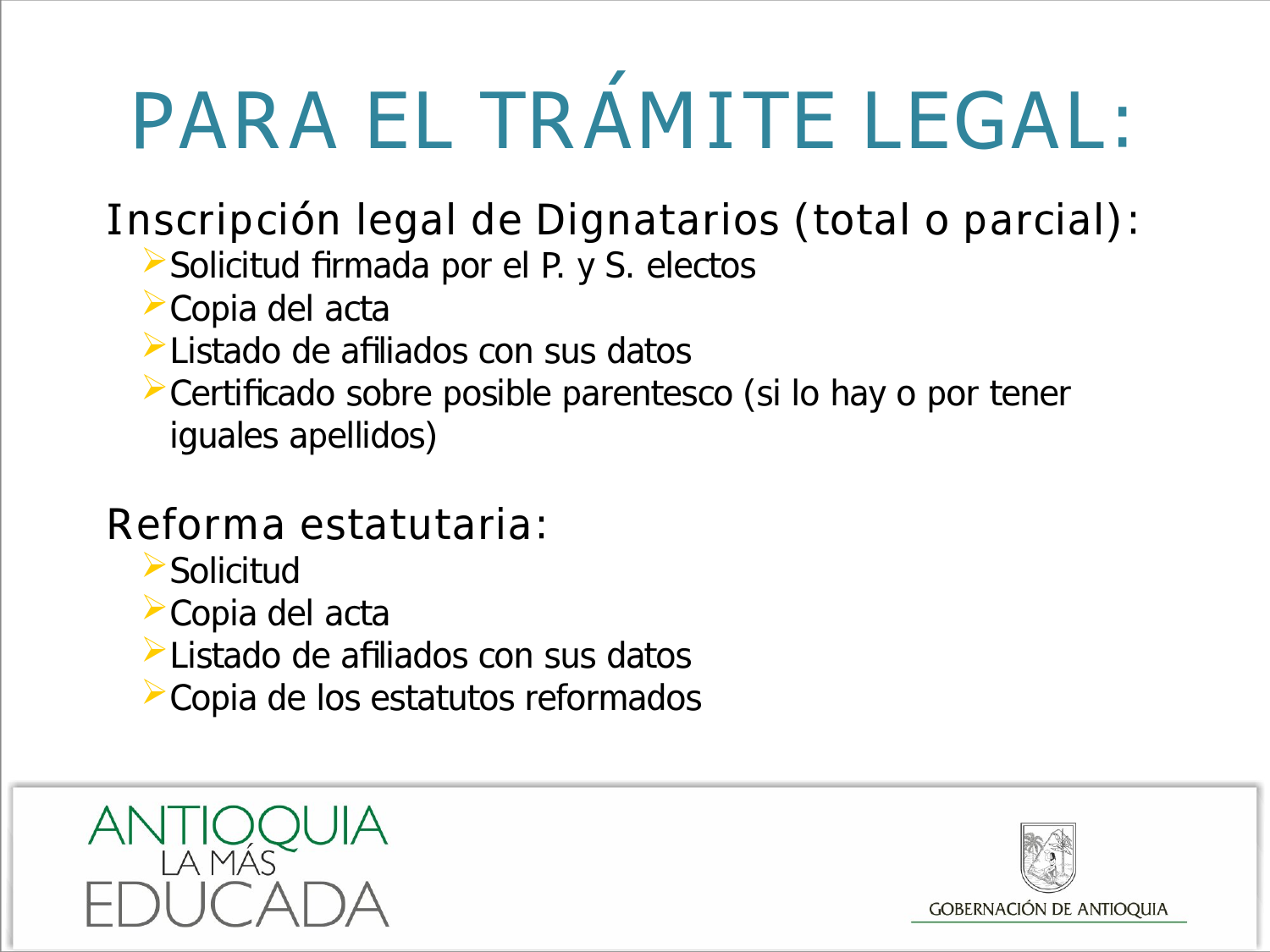

# PARA EL TRÁMITE LEGAL:
Inscripción legal de Dignatarios (total o parcial):
Solicitud firmada por el P. y S. electos
Copia del acta
Listado de afiliados con sus datos
Certificado sobre posible parentesco (si lo hay o por tener iguales apellidos)

Reforma estatutaria:
Solicitud
Copia del acta
Listado de afiliados con sus datos
Copia de los estatutos reformados